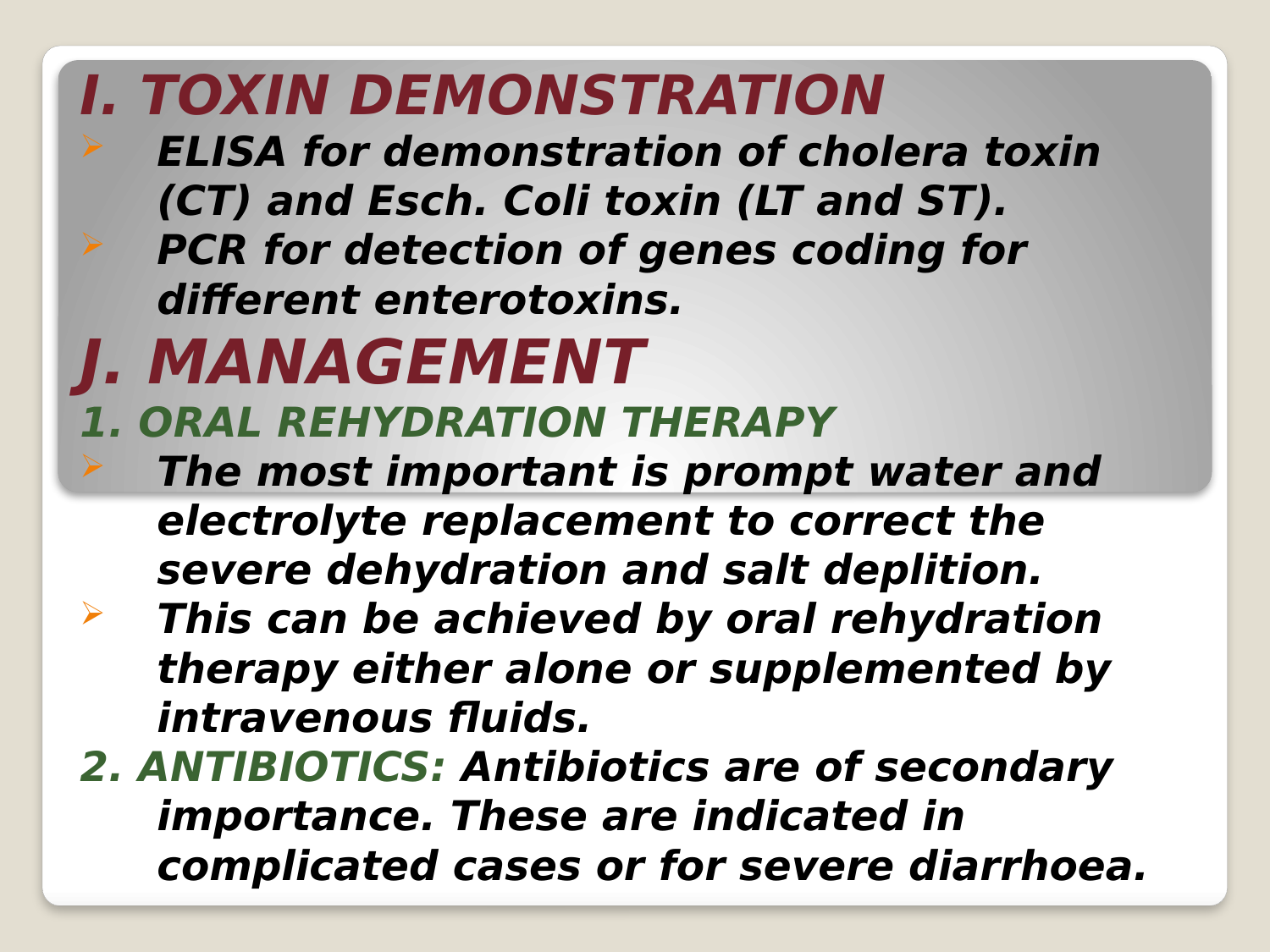

I. TOXIN DEMONSTRATION
ELISA for demonstration of cholera toxin (CT) and Esch. Coli toxin (LT and ST).
PCR for detection of genes coding for different enterotoxins.
J. MANAGEMENT
1. ORAL REHYDRATION THERAPY
The most important is prompt water and electrolyte replacement to correct the severe dehydration and salt deplition.
This can be achieved by oral rehydration therapy either alone or supplemented by intravenous fluids.
2. ANTIBIOTICS: Antibiotics are of secondary importance. These are indicated in complicated cases or for severe diarrhoea.